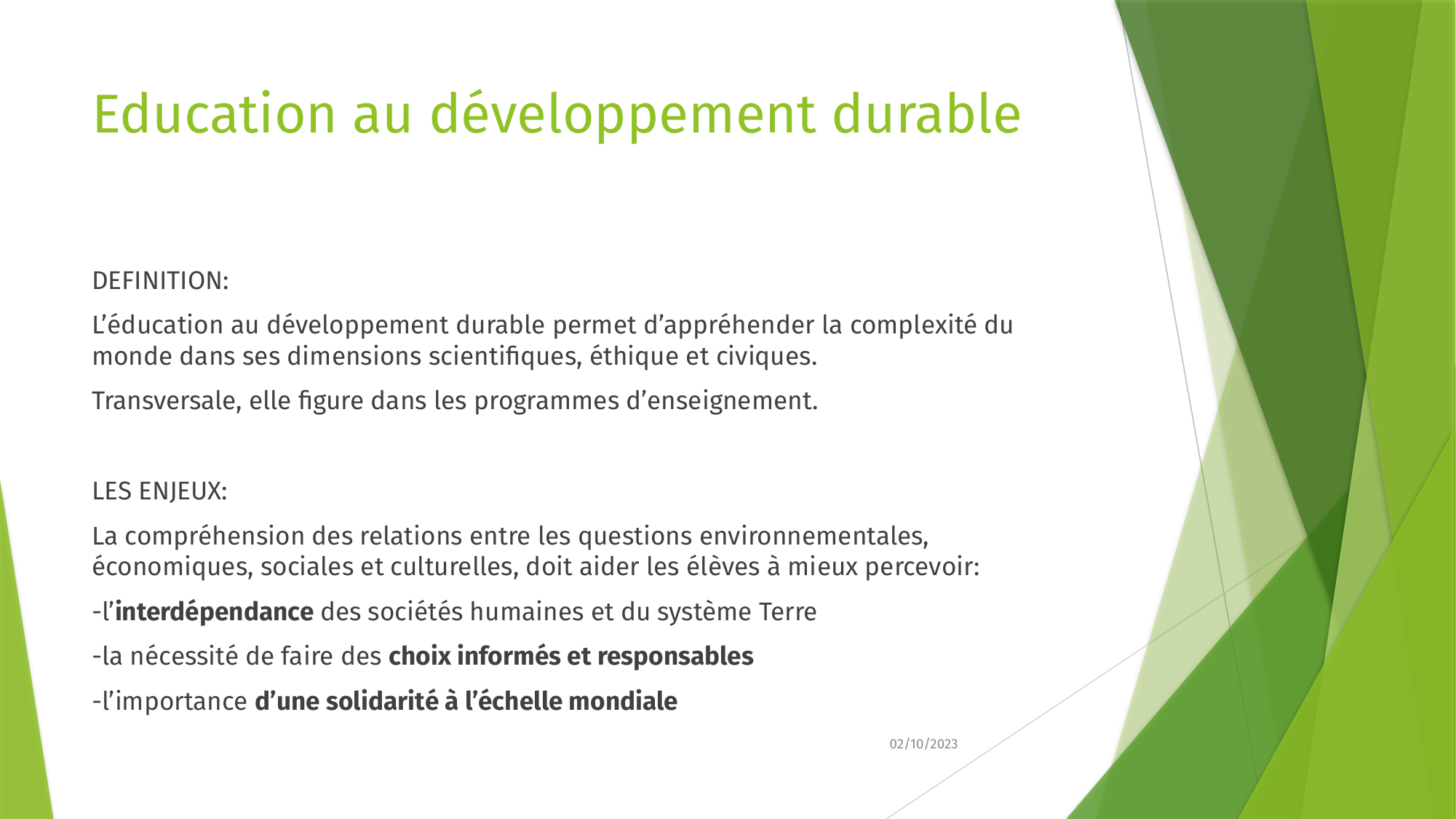

# Education au développement durable
DEFINITION:
L’éducation au développement durable permet d’appréhender la complexité du monde dans ses dimensions scientifiques, éthique et civiques.
Transversale, elle figure dans les programmes d’enseignement.

LES ENJEUX:
La compréhension des relations entre les questions environnementales, économiques, sociales et culturelles, doit aider les élèves à mieux percevoir:
-l’interdépendance des sociétés humaines et du système Terre
-la nécessité de faire des choix informés et responsables
-l’importance d’une solidarité à l’échelle mondiale

02/10/2023